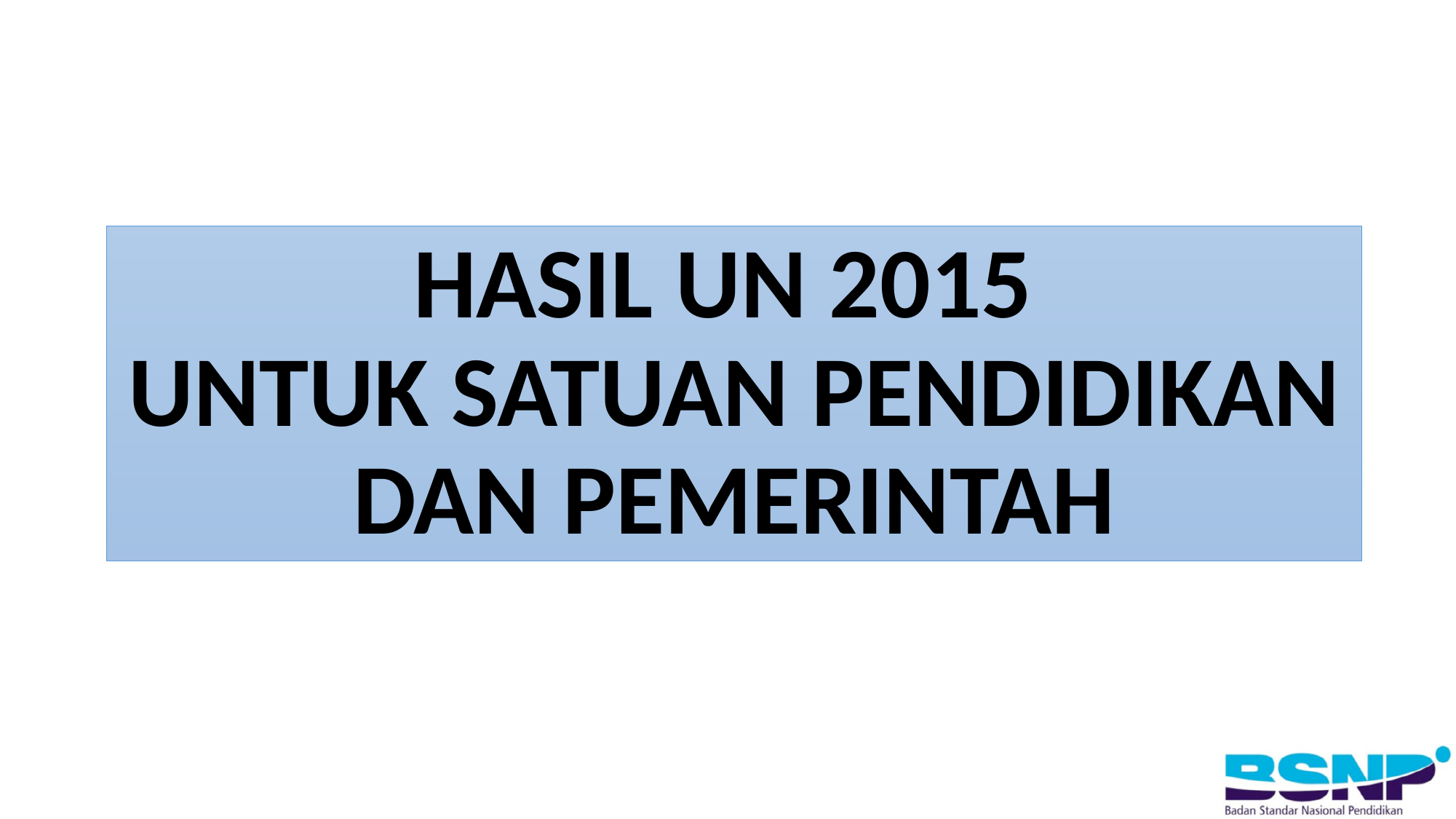

# HASIL UN 2015
UNTUK SATUAN PENDIDIKAN DAN PEMERINTAH